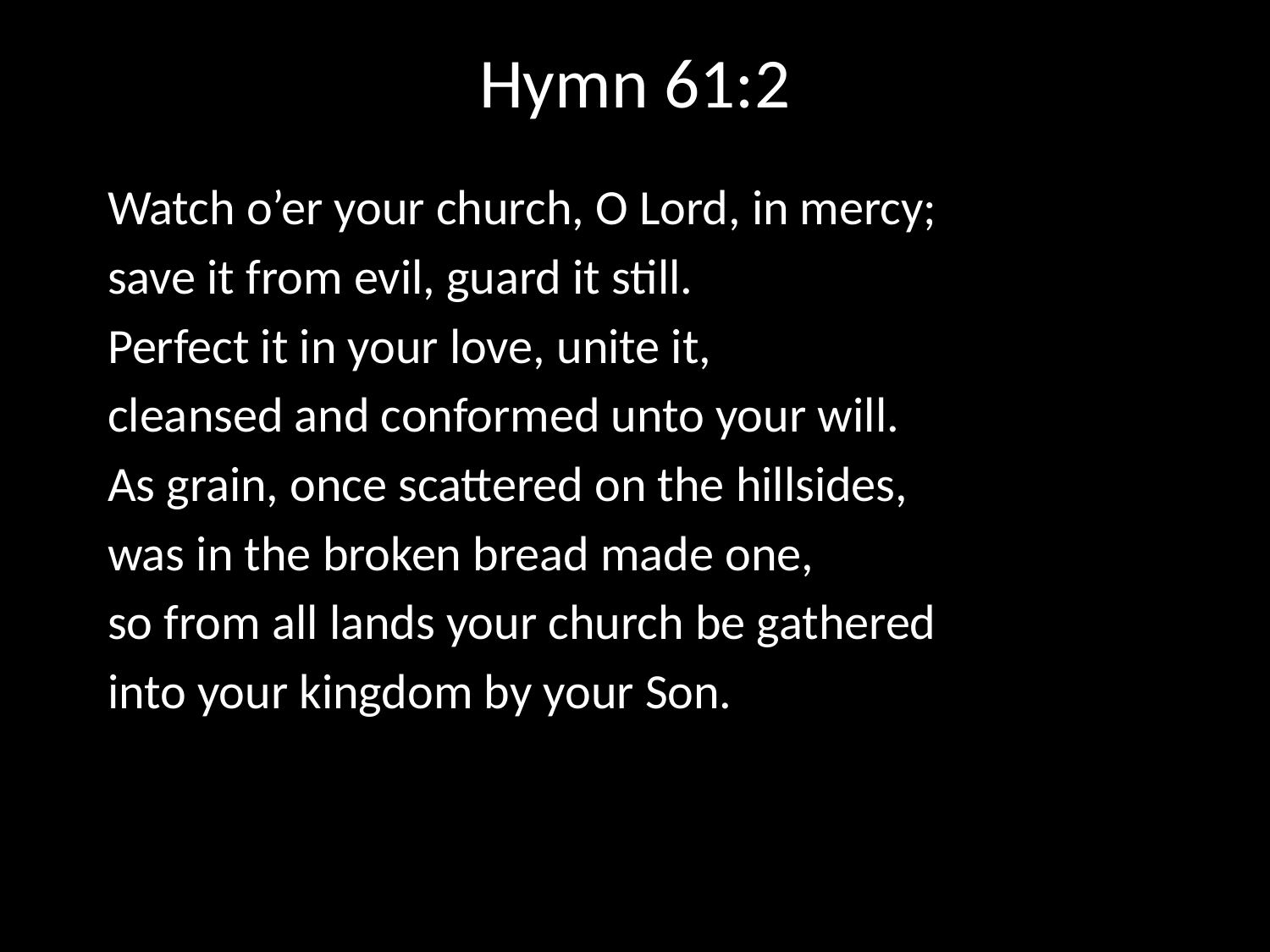

# Hymn 61:2
Watch o’er your church, O Lord, in mercy;
save it from evil, guard it still.
Perfect it in your love, unite it,
cleansed and conformed unto your will.
As grain, once scattered on the hillsides,
was in the broken bread made one,
so from all lands your church be gathered
into your kingdom by your Son.